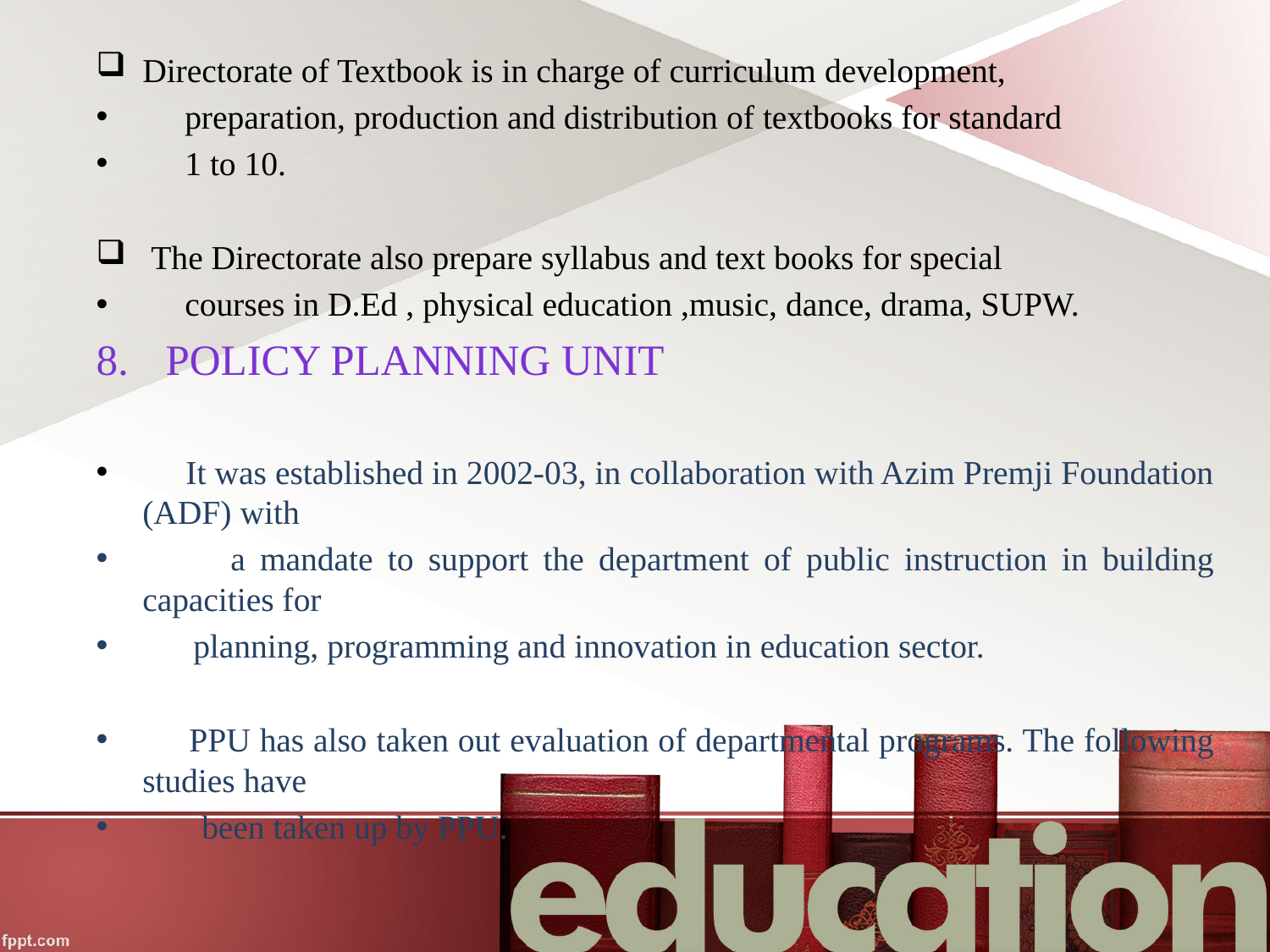

Directorate of Textbook is in charge of curriculum development,
     preparation, production and distribution of textbooks for standard
     1 to 10.

 The Directorate also prepare syllabus and text books for special
     courses in D.Ed , physical education ,music, dance, drama, SUPW.
Policy Planning Unit

     It was established in 2002-03, in collaboration with Azim Premji Foundation (ADF) with
      a mandate to support the department of public instruction in building capacities for
      planning, programming and innovation in education sector.

     PPU has also taken out evaluation of departmental programs. The following studies have
       been taken up by PPU.